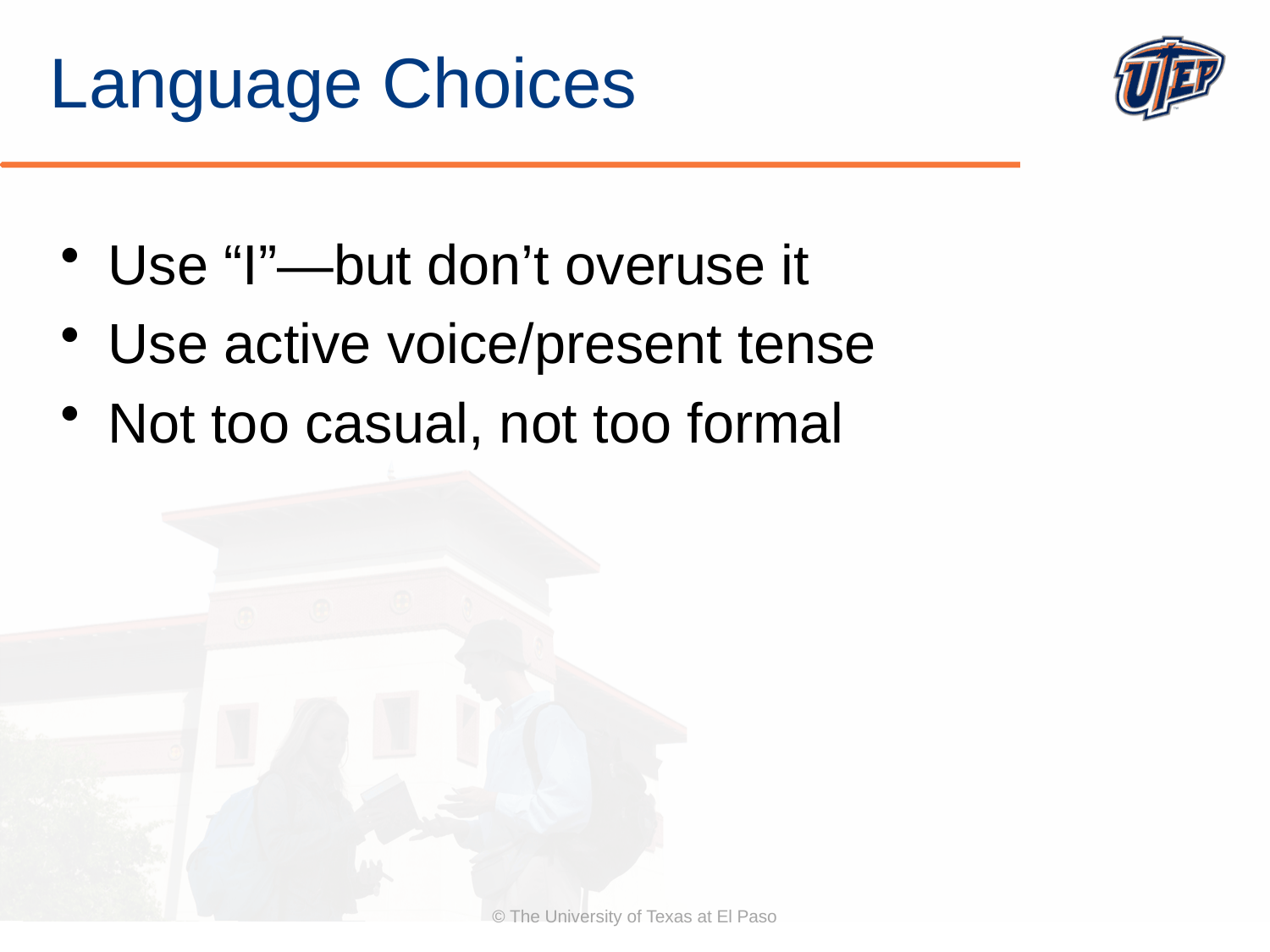

# Language Choices
Use “I”—but don’t overuse it
Use active voice/present tense
Not too casual, not too formal